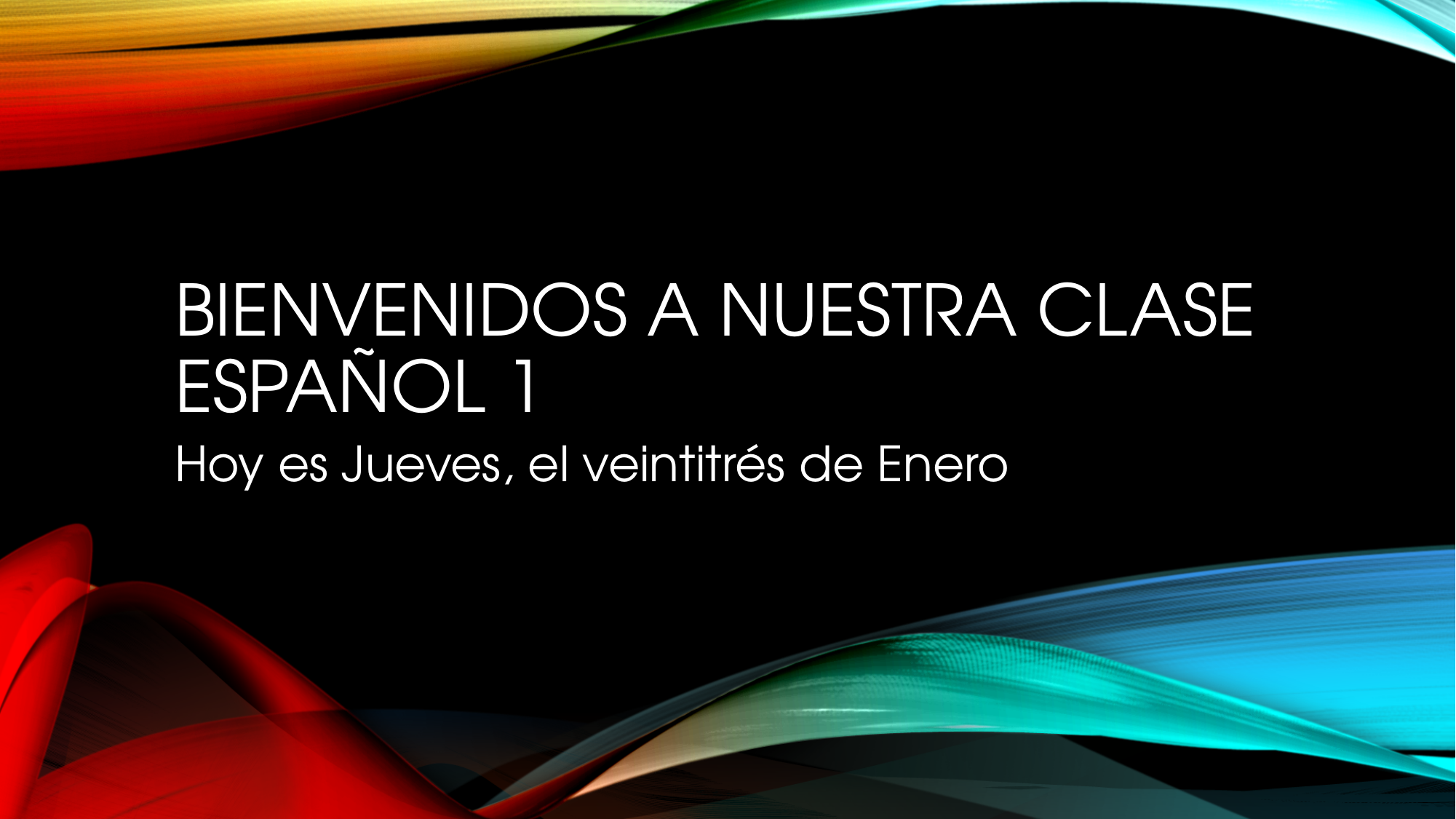

# Bienvenidos a Nuestra clase español 1
Hoy es Jueves, el veintitrés de Enero